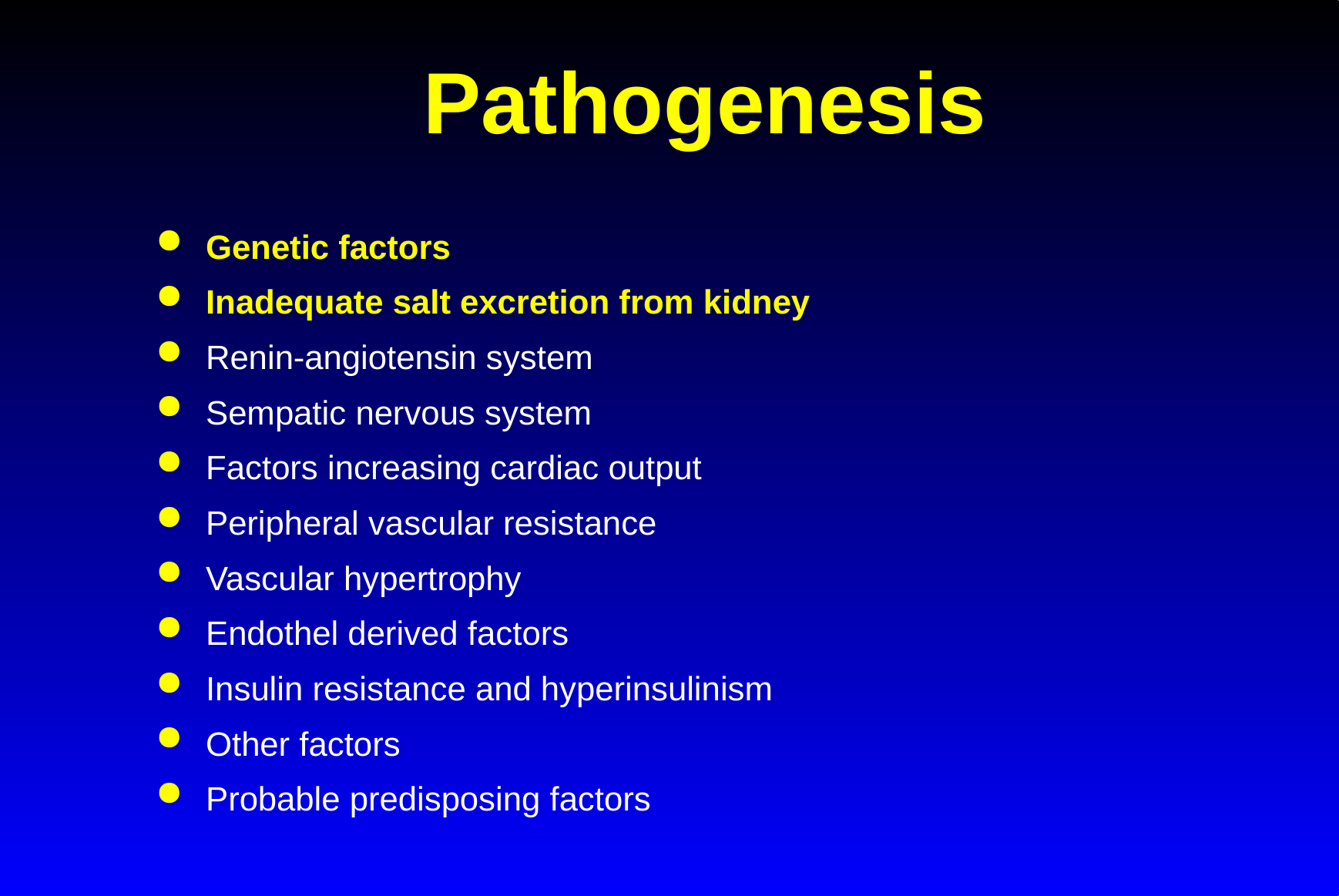

# Pathogenesis
Genetic factors
Inadequate salt excretion from kidney
Renin-angiotensin system
Sempatic nervous system
Factors increasing cardiac output
Peripheral vascular resistance
Vascular hypertrophy
Endothel derived factors
Insulin resistance and hyperinsulinism
Other factors
Probable predisposing factors